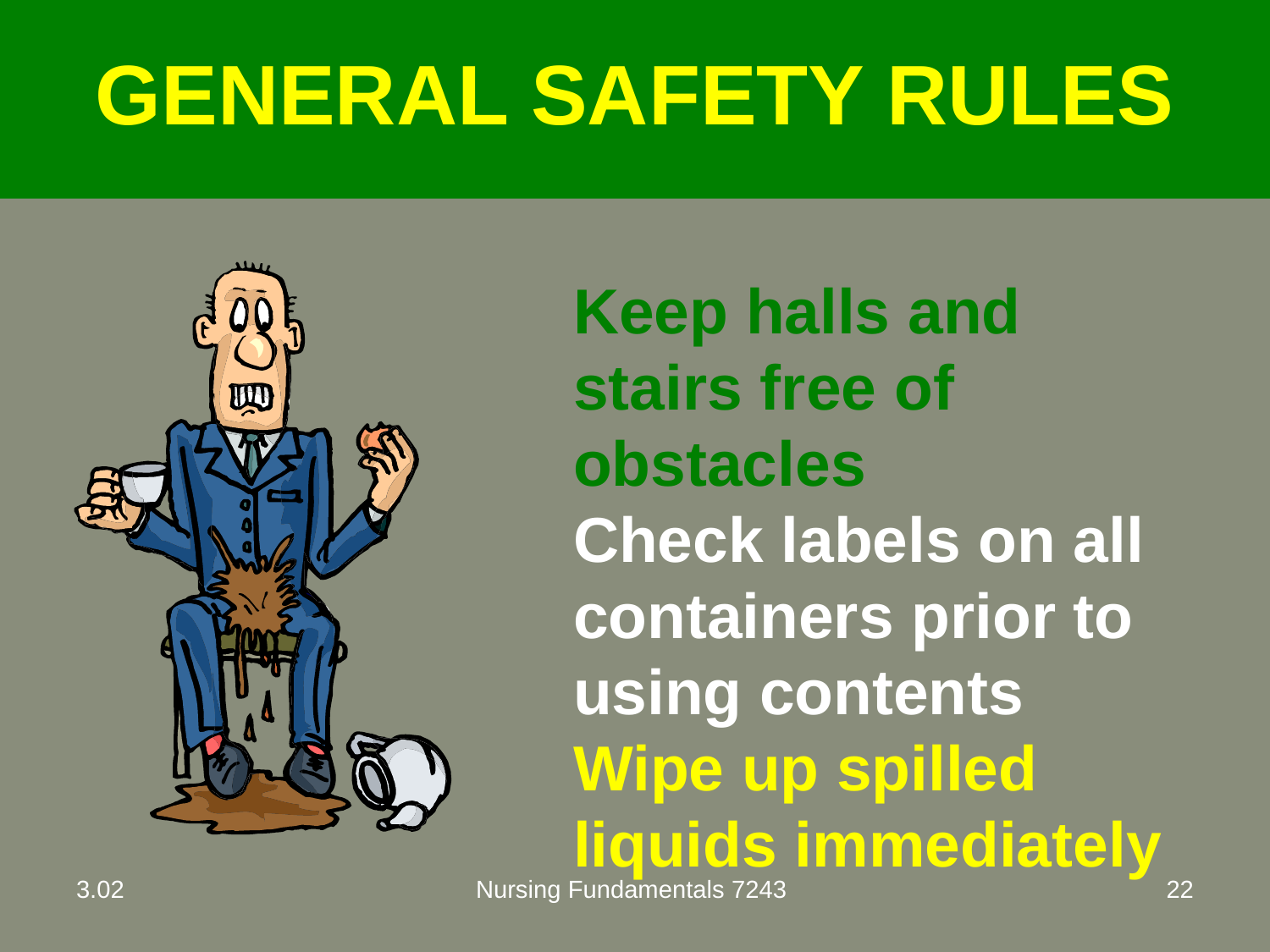

GENERAL SAFETY RULES

Keep halls and stairs free of obstacles
Check labels on all containers prior to using contents
Wipe up spilled liquids immediately
3.02
Nursing Fundamentals 7243
22